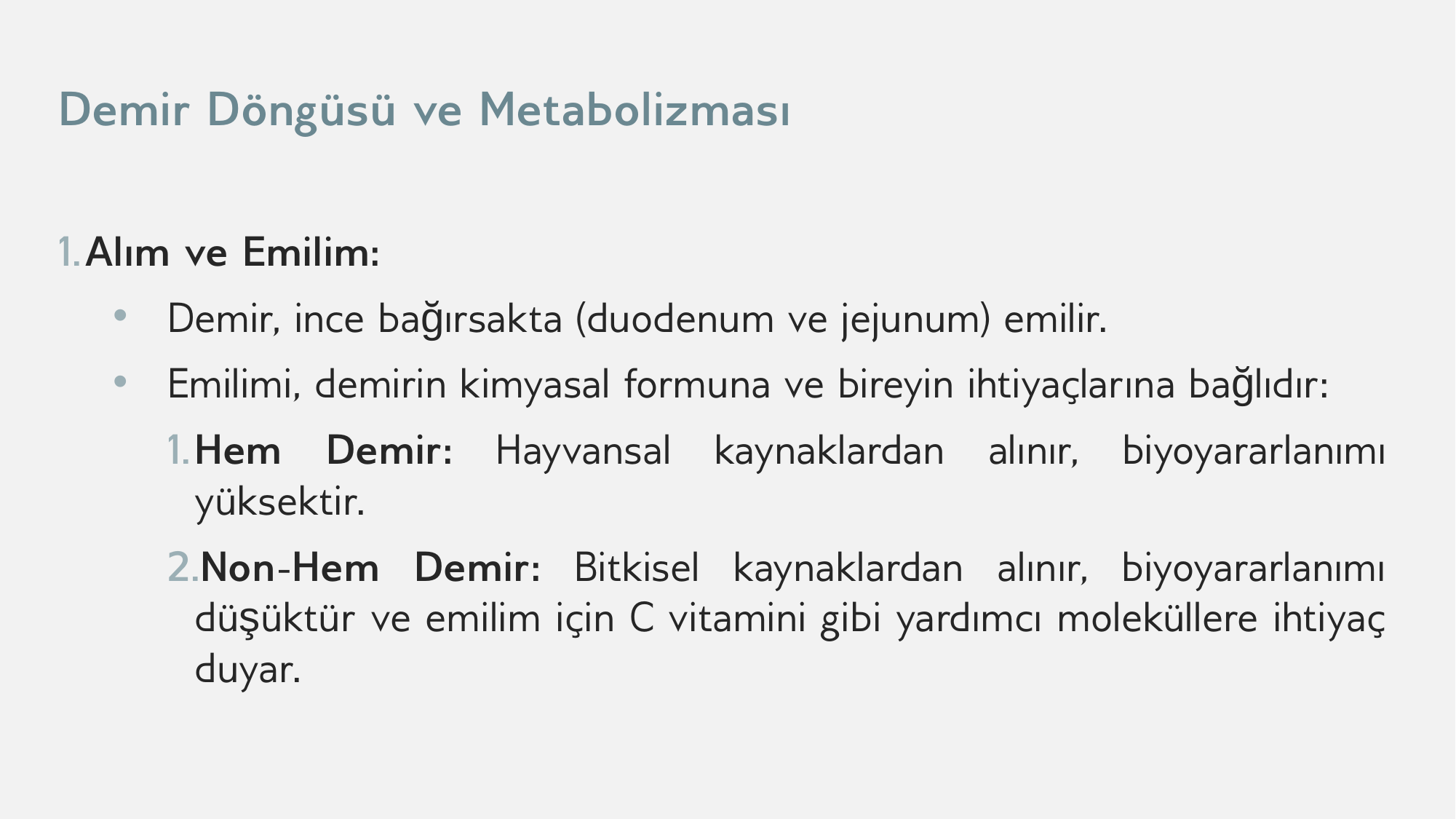

Demir Döngüsü ve Metabolizması

Alım ve Emilim:
Demir, ince bağırsakta (duodenum ve jejunum) emilir.
Emilimi, demirin kimyasal formuna ve bireyin ihtiyaçlarına bağlıdır:
Hem Demir: Hayvansal kaynaklardan alınır, biyoyararlanımı yüksektir.
Non-Hem Demir: Bitkisel kaynaklardan alınır, biyoyararlanımı düşüktür ve emilim için C vitamini gibi yardımcı moleküllere ihtiyaç duyar.